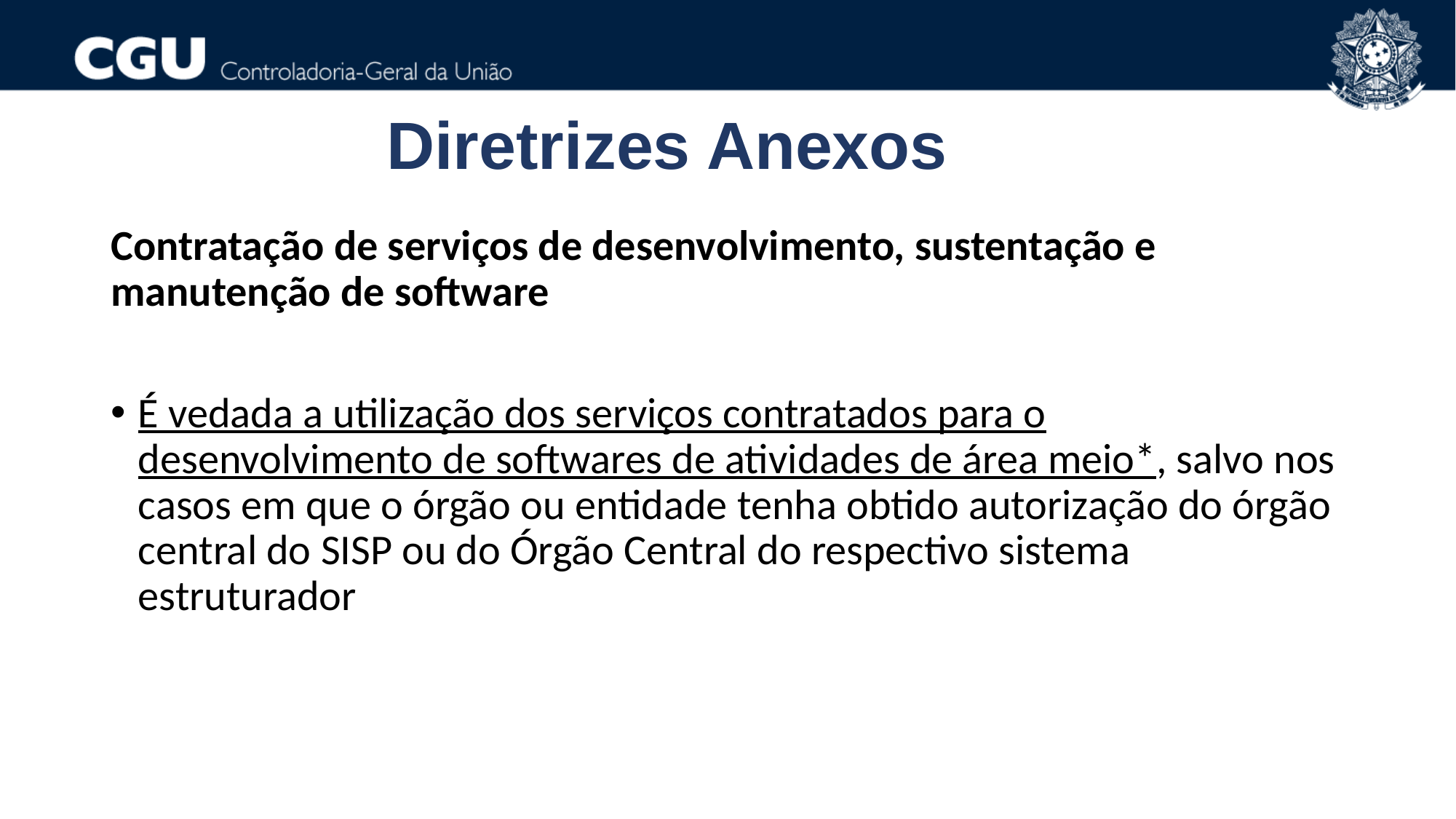

Diretrizes Anexos
Contratação de serviços de desenvolvimento, sustentação e manutenção de software

É vedada a utilização dos serviços contratados para o desenvolvimento de softwares de atividades de área meio*, salvo nos casos em que o órgão ou entidade tenha obtido autorização do órgão central do SISP ou do Órgão Central do respectivo sistema estruturador